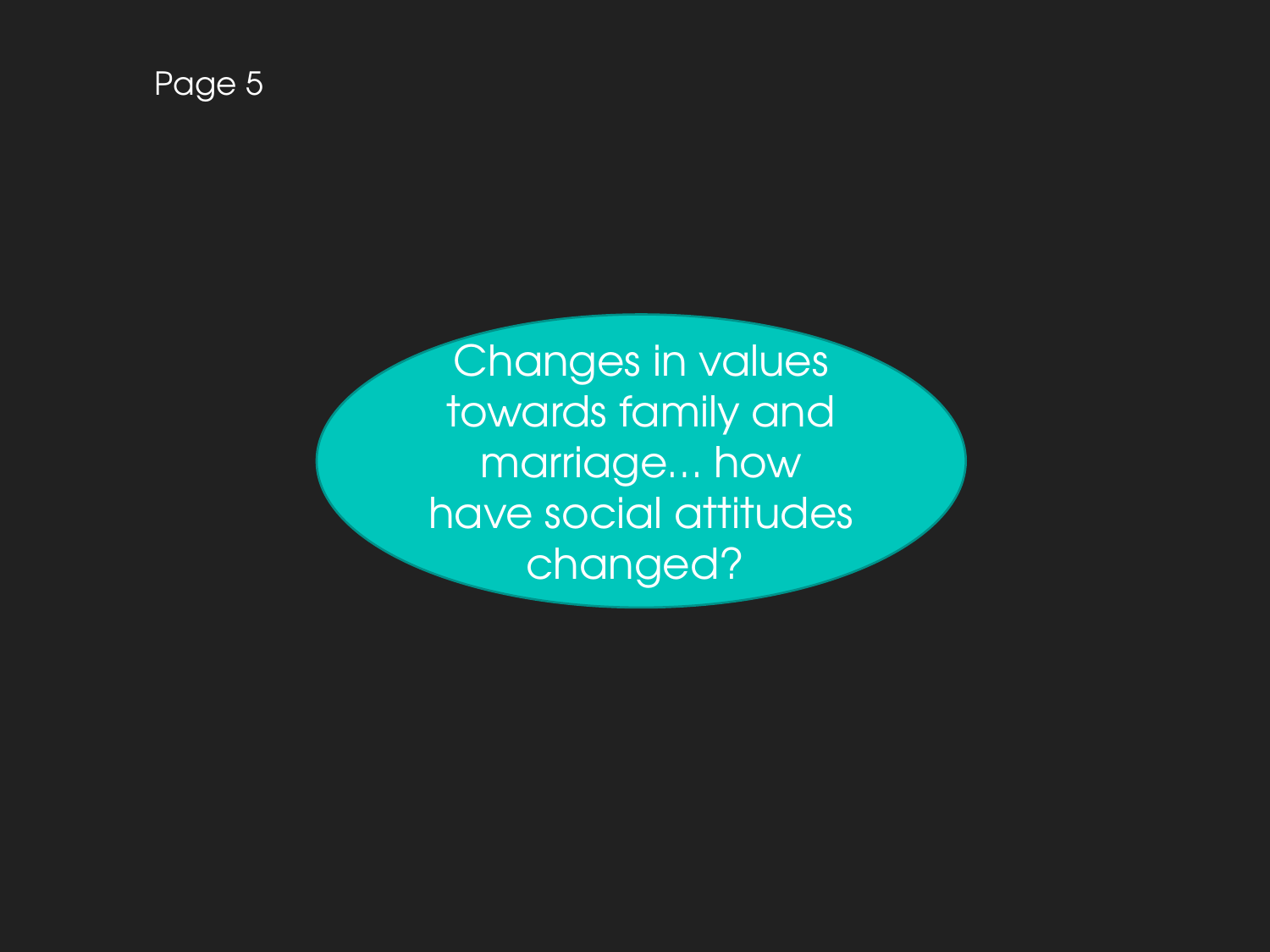

Page 5
Changes in values towards family and marriage… how have social attitudes changed?